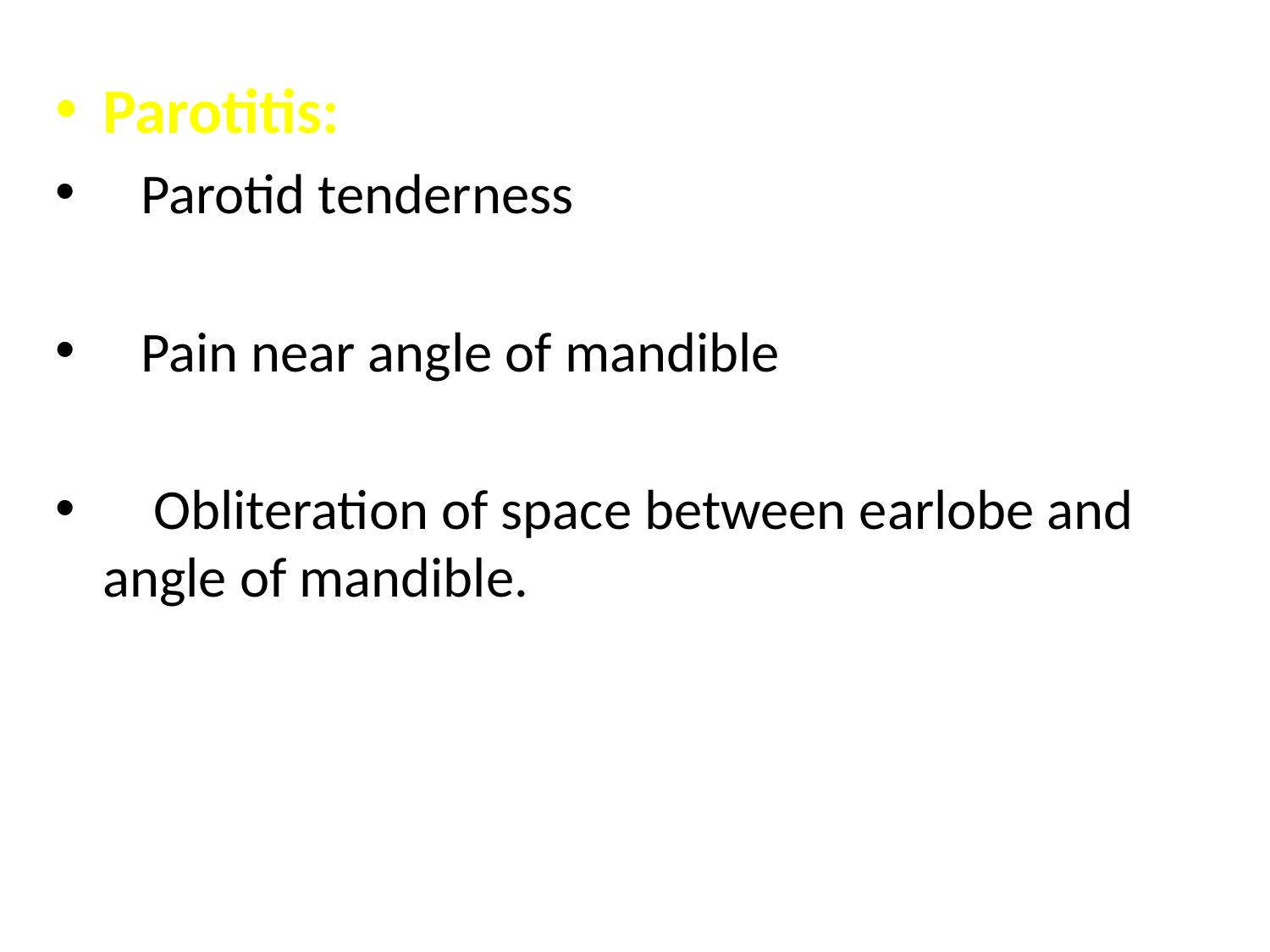

Parotitis:
   Parotid tenderness

   Pain near angle of mandible

    Obliteration of space between earlobe and angle of mandible.